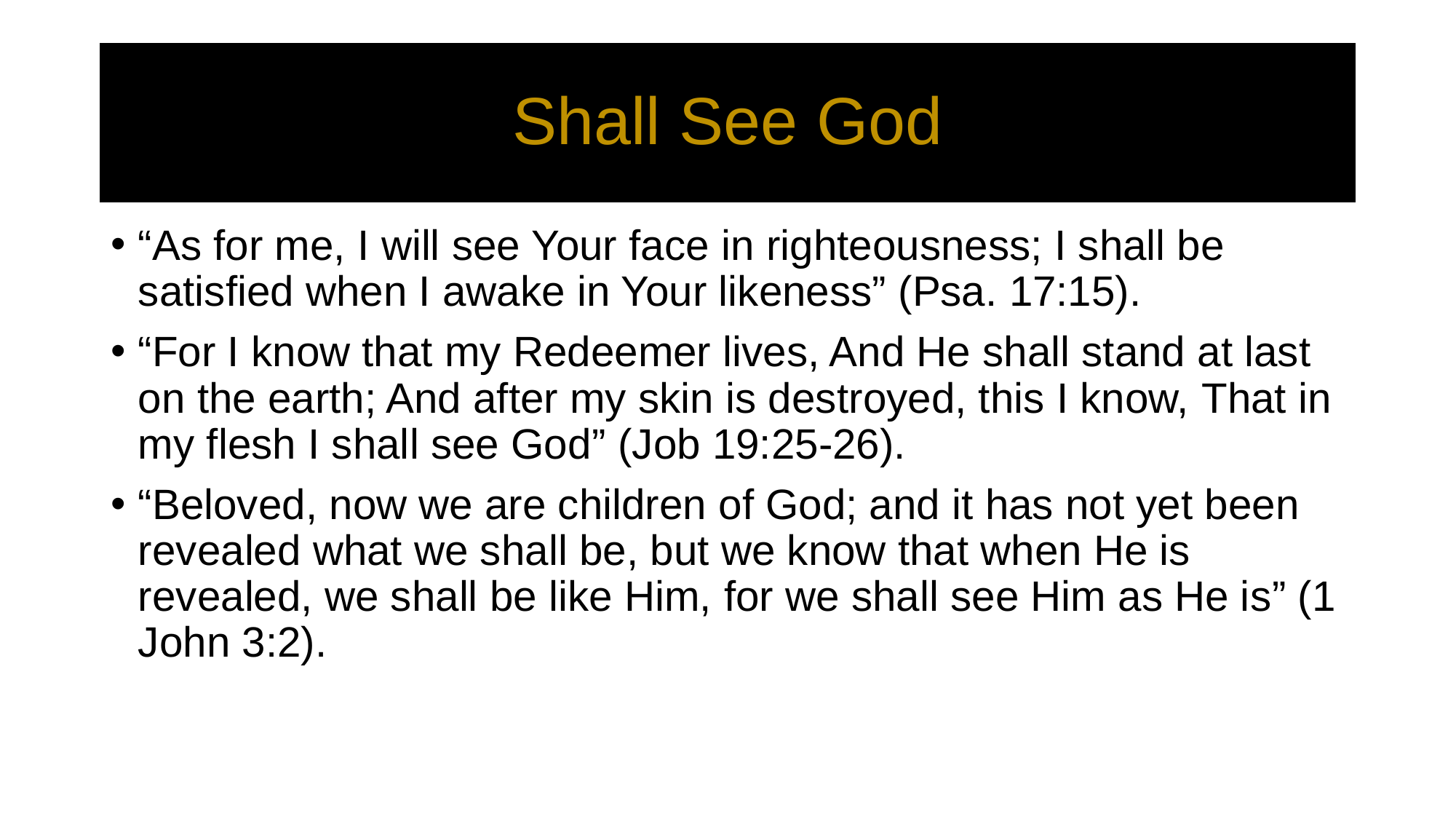

# Shall See God
“As for me, I will see Your face in righteousness; I shall be satisfied when I awake in Your likeness” (Psa. 17:15).
“For I know that my Redeemer lives, And He shall stand at last on the earth; And after my skin is destroyed, this I know, That in my flesh I shall see God” (Job 19:25-26).
“Beloved, now we are children of God; and it has not yet been revealed what we shall be, but we know that when He is revealed, we shall be like Him, for we shall see Him as He is” (1 John 3:2).